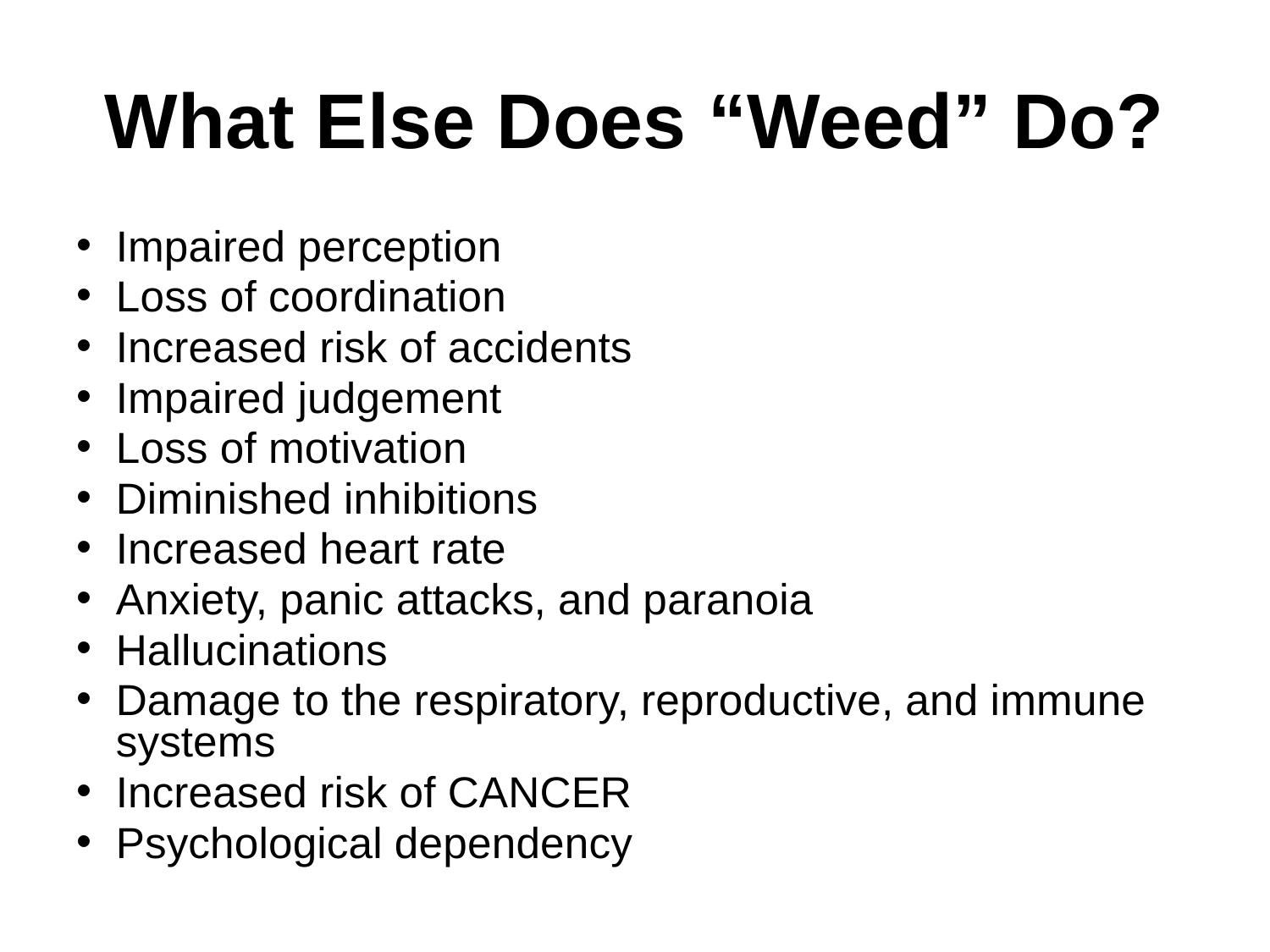

# What Else Does “Weed” Do?
Impaired perception
Loss of coordination
Increased risk of accidents
Impaired judgement
Loss of motivation
Diminished inhibitions
Increased heart rate
Anxiety, panic attacks, and paranoia
Hallucinations
Damage to the respiratory, reproductive, and immune systems
Increased risk of CANCER
Psychological dependency